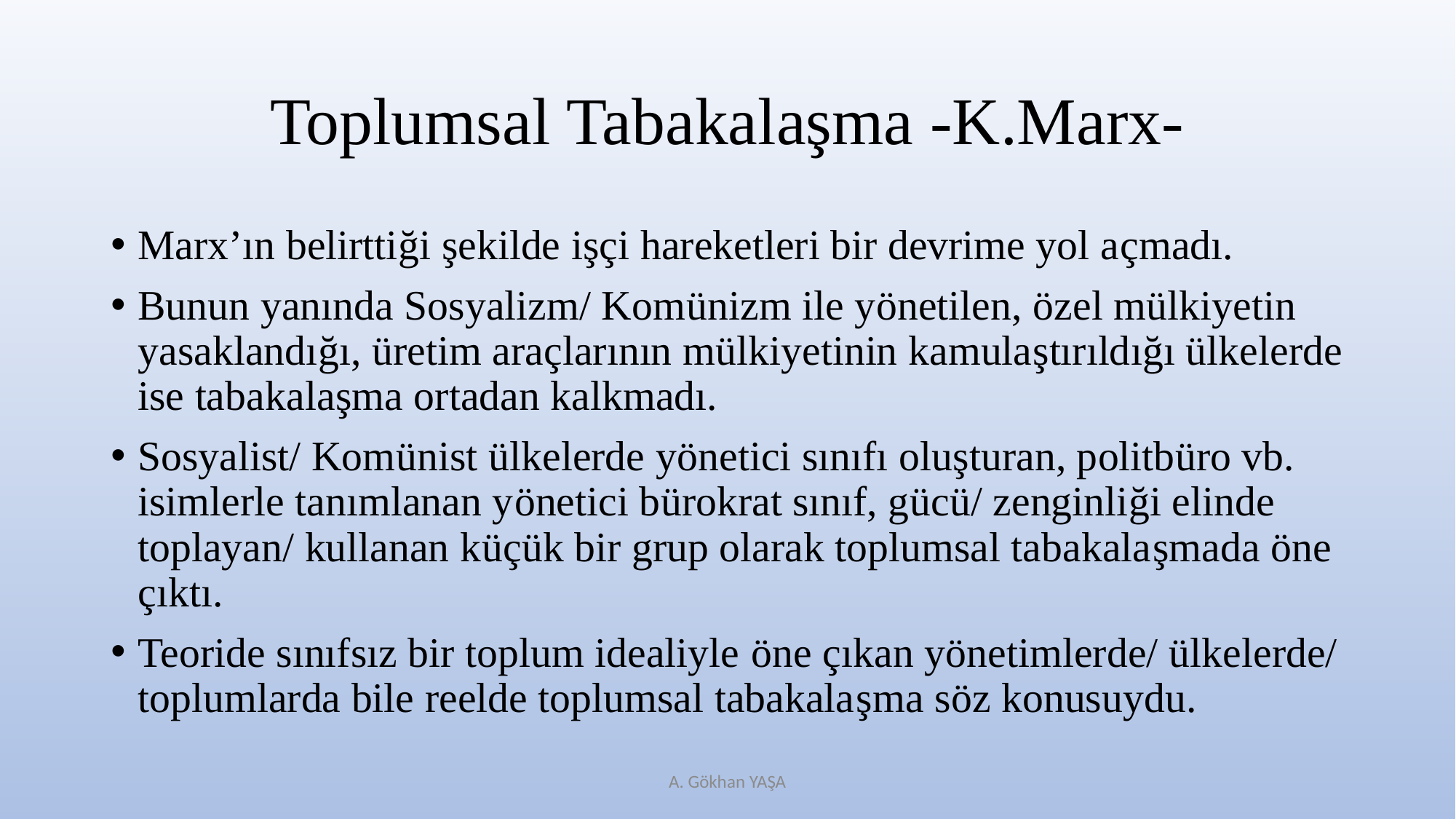

# Toplumsal Tabakalaşma -K.Marx-
Marx’ın belirttiği şekilde işçi hareketleri bir devrime yol açmadı.
Bunun yanında Sosyalizm/ Komünizm ile yönetilen, özel mülkiyetin yasaklandığı, üretim araçlarının mülkiyetinin kamulaştırıldığı ülkelerde ise tabakalaşma ortadan kalkmadı.
Sosyalist/ Komünist ülkelerde yönetici sınıfı oluşturan, politbüro vb. isimlerle tanımlanan yönetici bürokrat sınıf, gücü/ zenginliği elinde toplayan/ kullanan küçük bir grup olarak toplumsal tabakalaşmada öne çıktı.
Teoride sınıfsız bir toplum idealiyle öne çıkan yönetimlerde/ ülkelerde/ toplumlarda bile reelde toplumsal tabakalaşma söz konusuydu.

A. Gökhan YAŞA